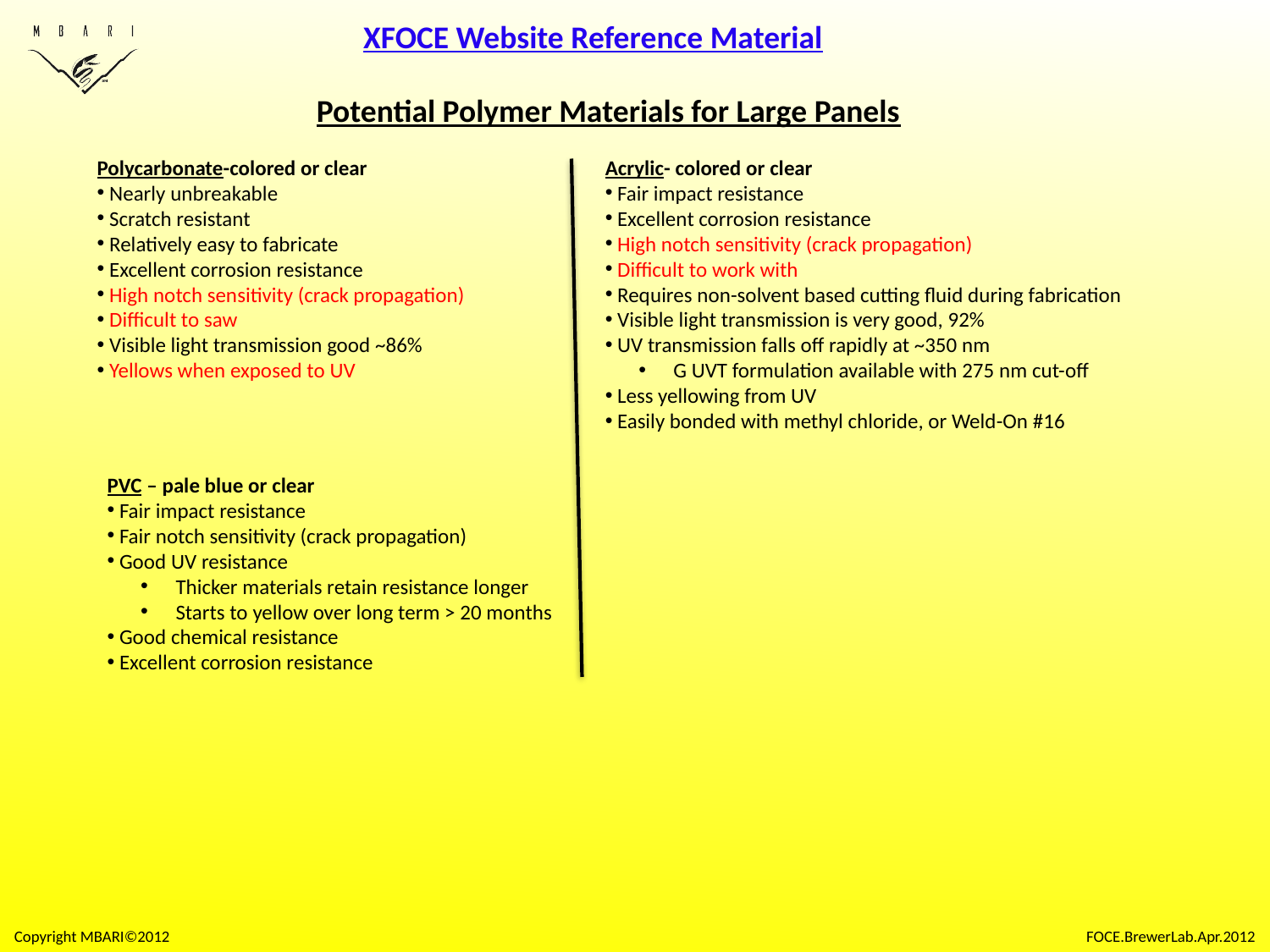

XFOCE Website Reference Material
Potential Polymer Materials for Large Panels
Polycarbonate-colored or clear
 Nearly unbreakable
 Scratch resistant
 Relatively easy to fabricate
 Excellent corrosion resistance
 High notch sensitivity (crack propagation)
 Difficult to saw
 Visible light transmission good ~86%
 Yellows when exposed to UV

Acrylic- colored or clear
 Fair impact resistance
 Excellent corrosion resistance
 High notch sensitivity (crack propagation)
 Difficult to work with
 Requires non-solvent based cutting fluid during fabrication
 Visible light transmission is very good, 92%
 UV transmission falls off rapidly at ~350 nm
 G UVT formulation available with 275 nm cut-off
 Less yellowing from UV
 Easily bonded with methyl chloride, or Weld-On #16

PVC – pale blue or clear
 Fair impact resistance
 Fair notch sensitivity (crack propagation)
 Good UV resistance
 Thicker materials retain resistance longer
 Starts to yellow over long term > 20 months
 Good chemical resistance
 Excellent corrosion resistance